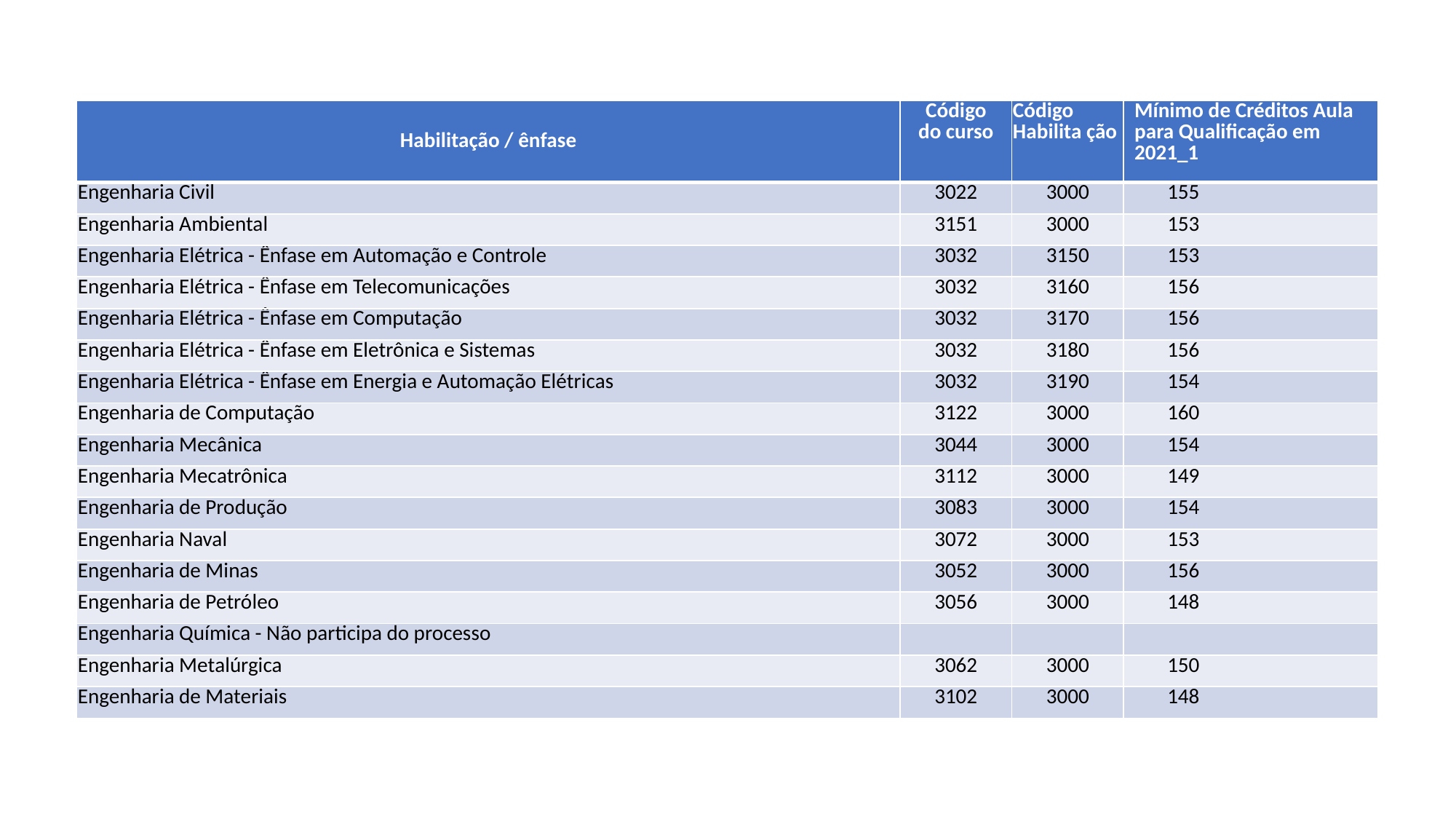

| Habilitação / ênfase | Código do curso | Código Habilita ção | Mínimo de Créditos Aula para Qualificação em 2021\_1 |
| --- | --- | --- | --- |
| Engenharia Civil | 3022 | 3000 | 155 |
| Engenharia Ambiental | 3151 | 3000 | 153 |
| Engenharia Elétrica - Ênfase em Automação e Controle | 3032 | 3150 | 153 |
| Engenharia Elétrica - Ênfase em Telecomunicações | 3032 | 3160 | 156 |
| Engenharia Elétrica - Ênfase em Computação | 3032 | 3170 | 156 |
| Engenharia Elétrica - Ênfase em Eletrônica e Sistemas | 3032 | 3180 | 156 |
| Engenharia Elétrica - Ênfase em Energia e Automação Elétricas | 3032 | 3190 | 154 |
| Engenharia de Computação | 3122 | 3000 | 160 |
| Engenharia Mecânica | 3044 | 3000 | 154 |
| Engenharia Mecatrônica | 3112 | 3000 | 149 |
| Engenharia de Produção | 3083 | 3000 | 154 |
| Engenharia Naval | 3072 | 3000 | 153 |
| Engenharia de Minas | 3052 | 3000 | 156 |
| Engenharia de Petróleo | 3056 | 3000 | 148 |
| Engenharia Química - Não participa do processo |  |  |  |
| Engenharia Metalúrgica | 3062 | 3000 | 150 |
| Engenharia de Materiais | 3102 | 3000 | 148 |